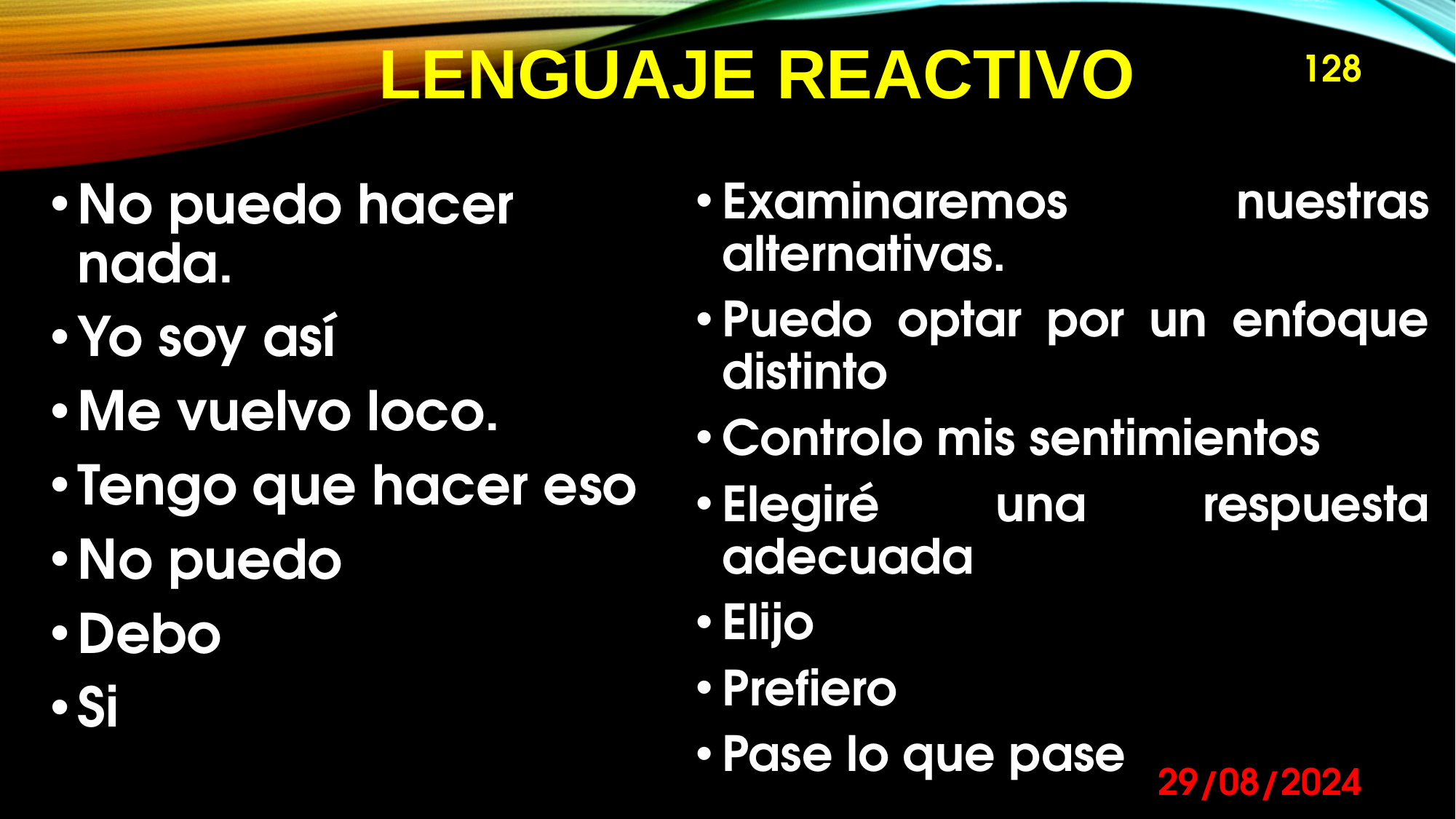

# Lenguaje reactivo
128
No puedo hacer nada.
Yo soy así
Me vuelvo loco.
Tengo que hacer eso
No puedo
Debo
Si

Examinaremos nuestras alternativas.
Puedo optar por un enfoque distinto
Controlo mis sentimientos
Elegiré una respuesta adecuada
Elijo
Prefiero
Pase lo que pase

29/08/2024